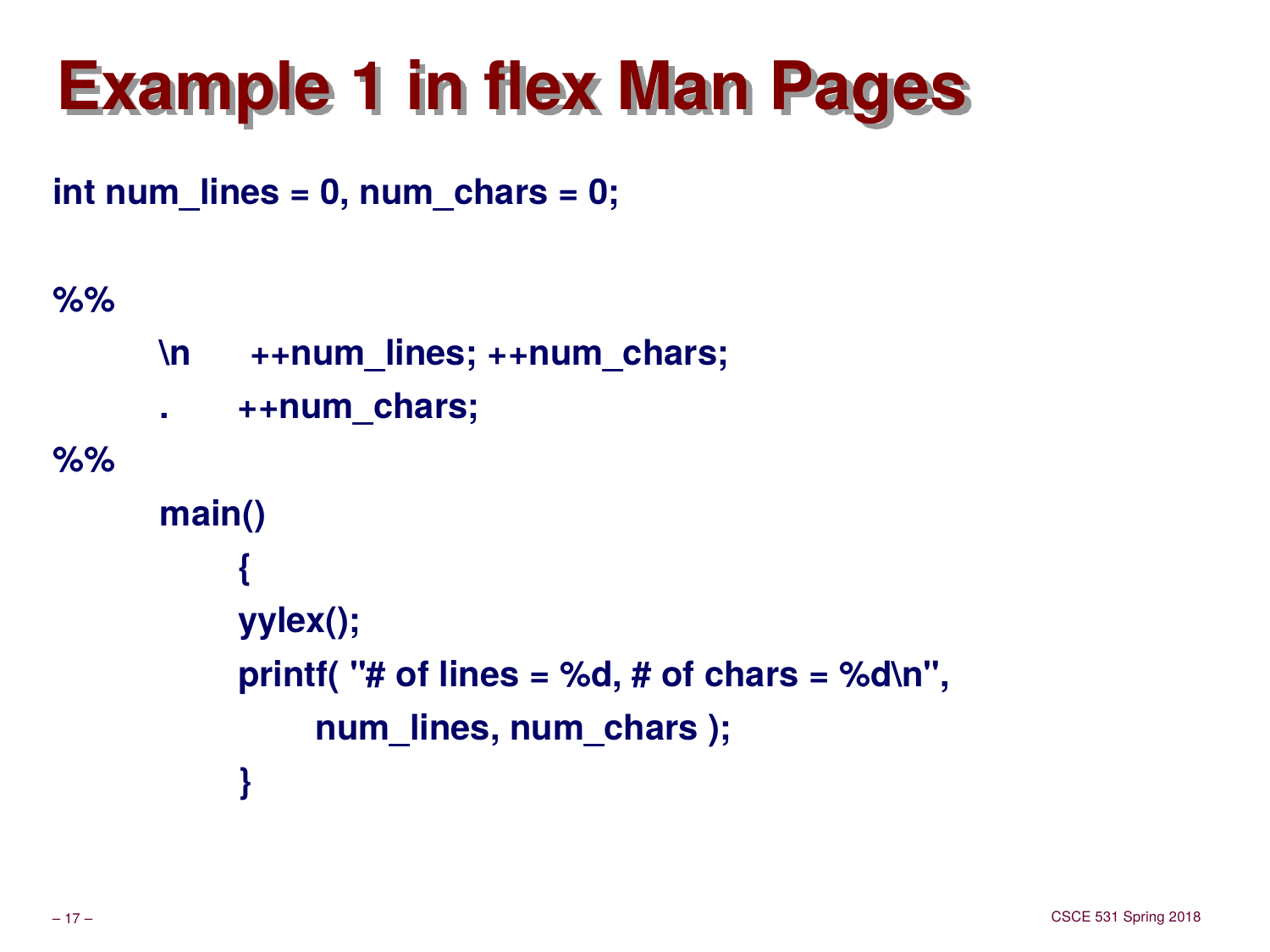

# Example 1 in flex Man Pages
int num_lines = 0, num_chars = 0;

%%
           \n      ++num_lines; ++num_chars;
           .       ++num_chars;
%%
           main()
                   {
                   yylex();
                   printf( "# of lines = %d, # of chars = %d\n",
                           num_lines, num_chars );
                   }